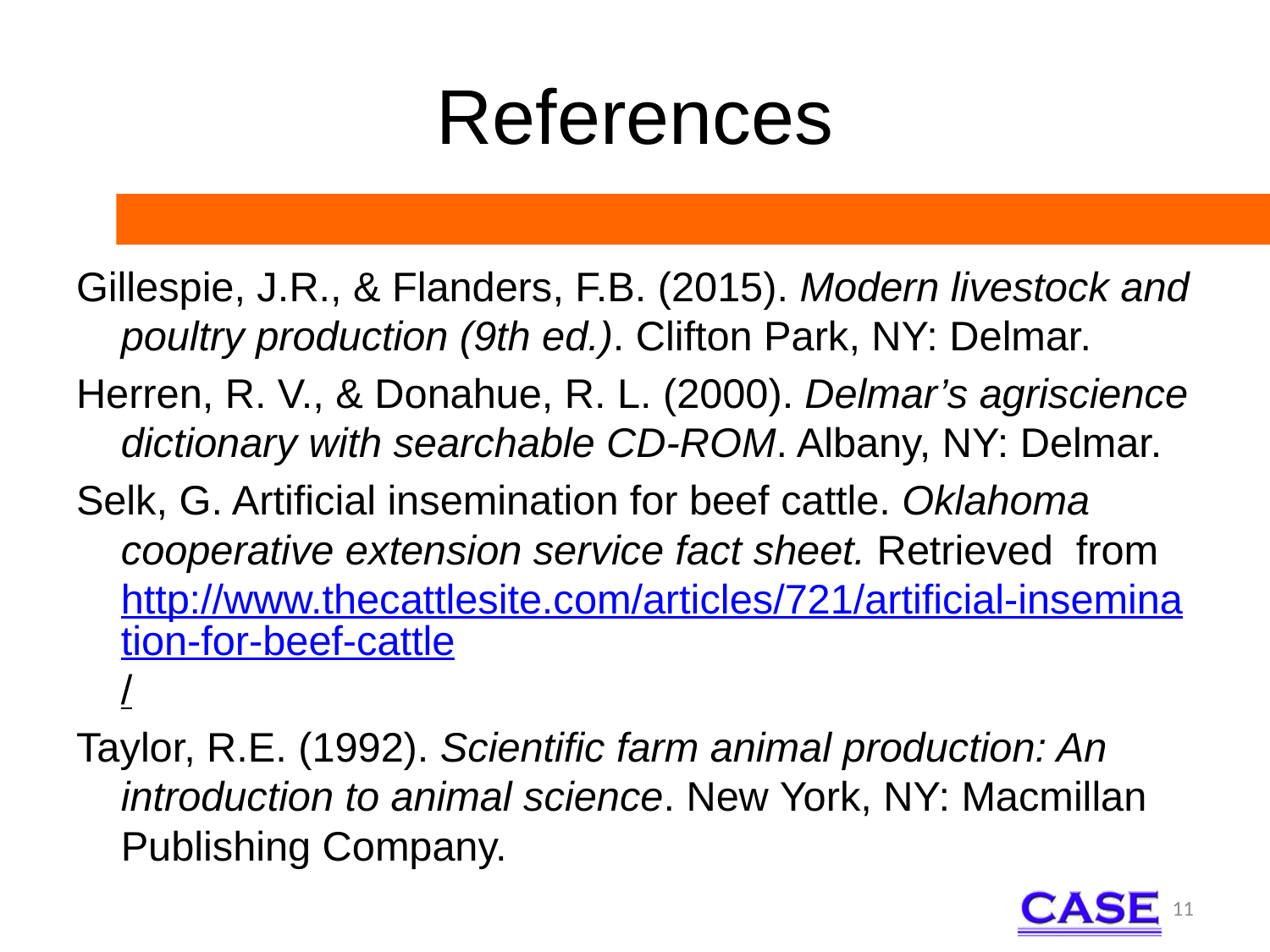

# References
Gillespie, J.R., & Flanders, F.B. (2015). Modern livestock and poultry production (9th ed.). Clifton Park, NY: Delmar.
Herren, R. V., & Donahue, R. L. (2000). Delmar’s agriscience dictionary with searchable CD-ROM. Albany, NY: Delmar.
Selk, G. Artificial insemination for beef cattle. Oklahoma cooperative extension service fact sheet. Retrieved  from http://www.thecattlesite.com/articles/721/artificial-insemination-for-beef-cattle/
Taylor, R.E. (1992). Scientific farm animal production: An introduction to animal science. New York, NY: Macmillan Publishing Company.
11